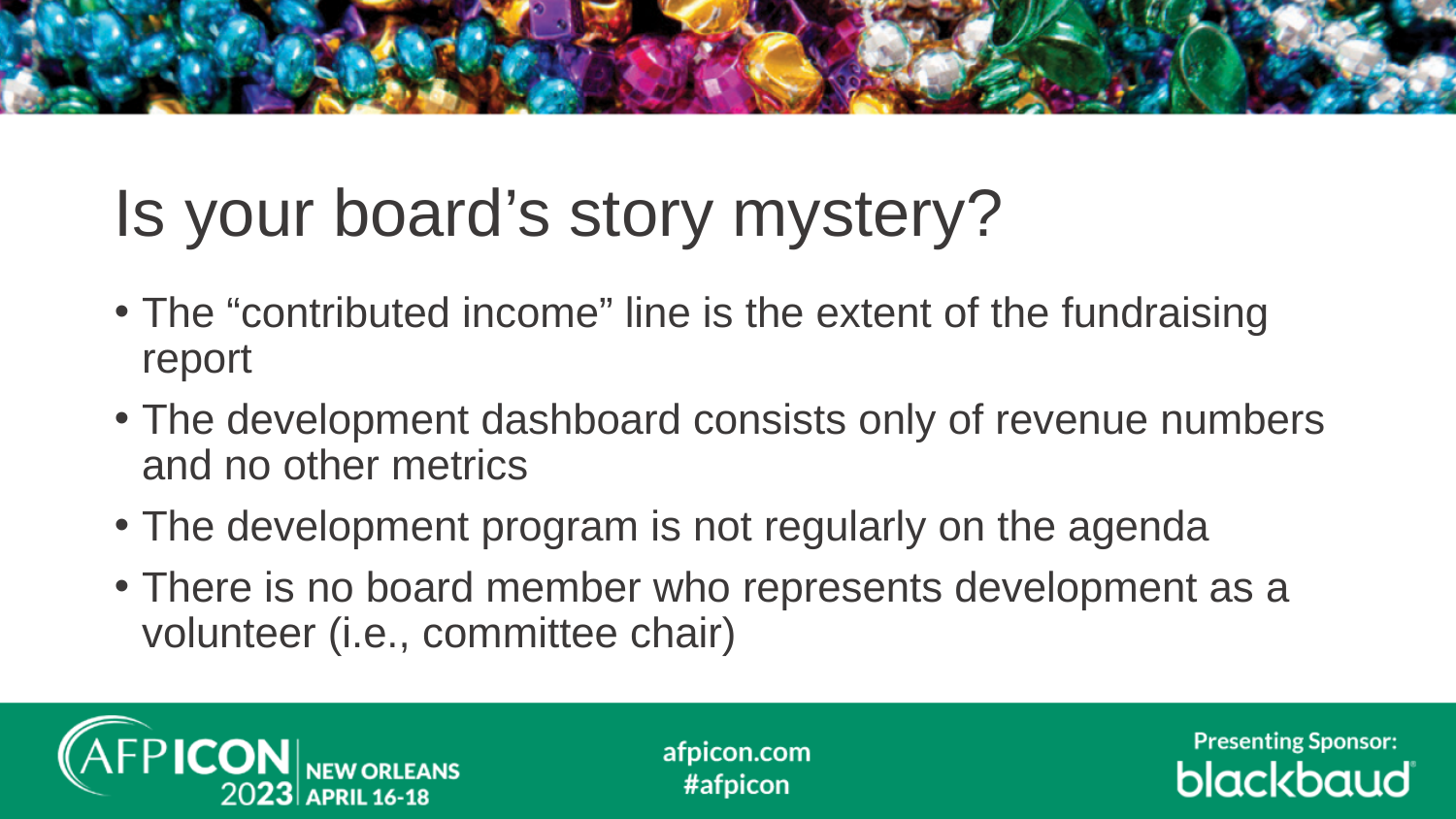

# Is your board’s story mystery?
The “contributed income” line is the extent of the fundraising report
The development dashboard consists only of revenue numbers and no other metrics
The development program is not regularly on the agenda
There is no board member who represents development as a volunteer (i.e., committee chair)